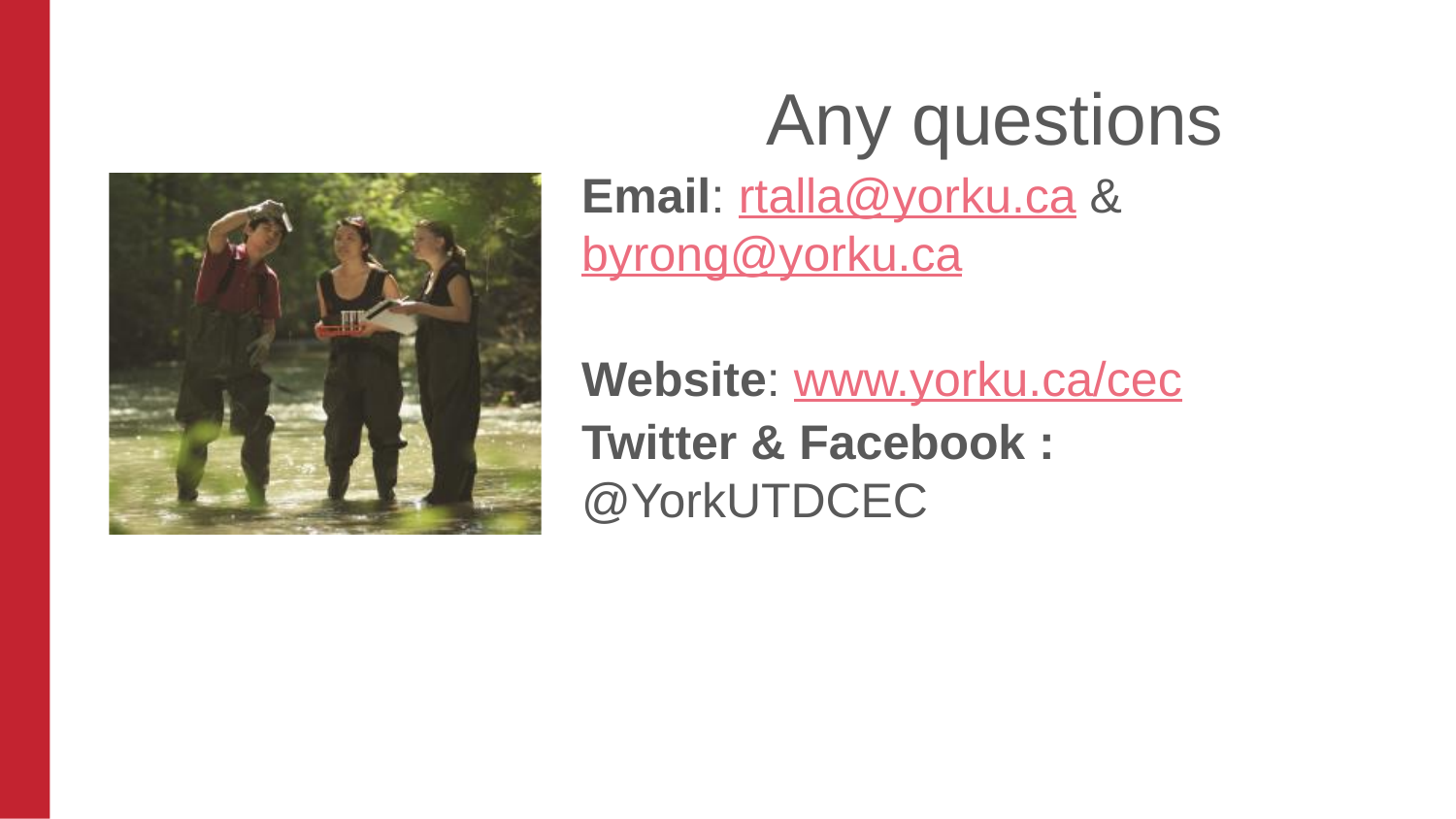

Any questions
Email: rtalla@yorku.ca & byrong@yorku.ca

Website: www.yorku.ca/cec
Twitter & Facebook : @YorkUTDCEC